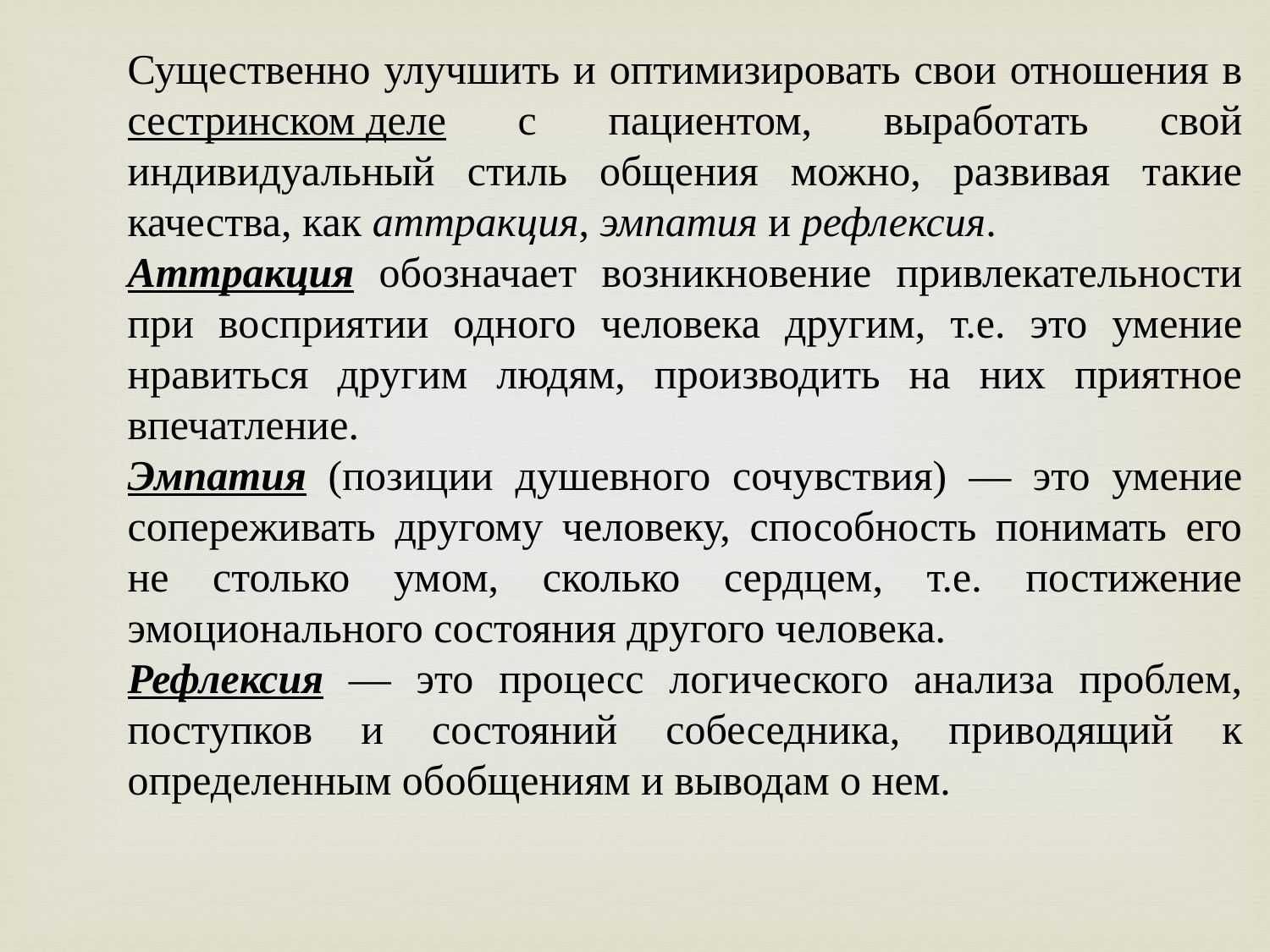

Существенно улучшить и оптимизировать свои отношения в сестринском деле с пациентом, выработать свой индивидуальный стиль общения можно, развивая такие качества, как аттракция, эмпатия и рефлексия.
Аттракция обозначает возникновение привлекательности при восприятии одного человека другим, т.е. это умение нравиться другим людям, производить на них приятное впечатление.
Эмпатия (позиции душевного сочувствия) — это умение сопереживать другому человеку, способность понимать его не столько умом, сколько сердцем, т.е. постижение эмоционального состояния другого человека.
Рефлексия — это процесс логического анализа проблем, поступков и состояний собеседника, приводящий к определенным обобщениям и выводам о нем.